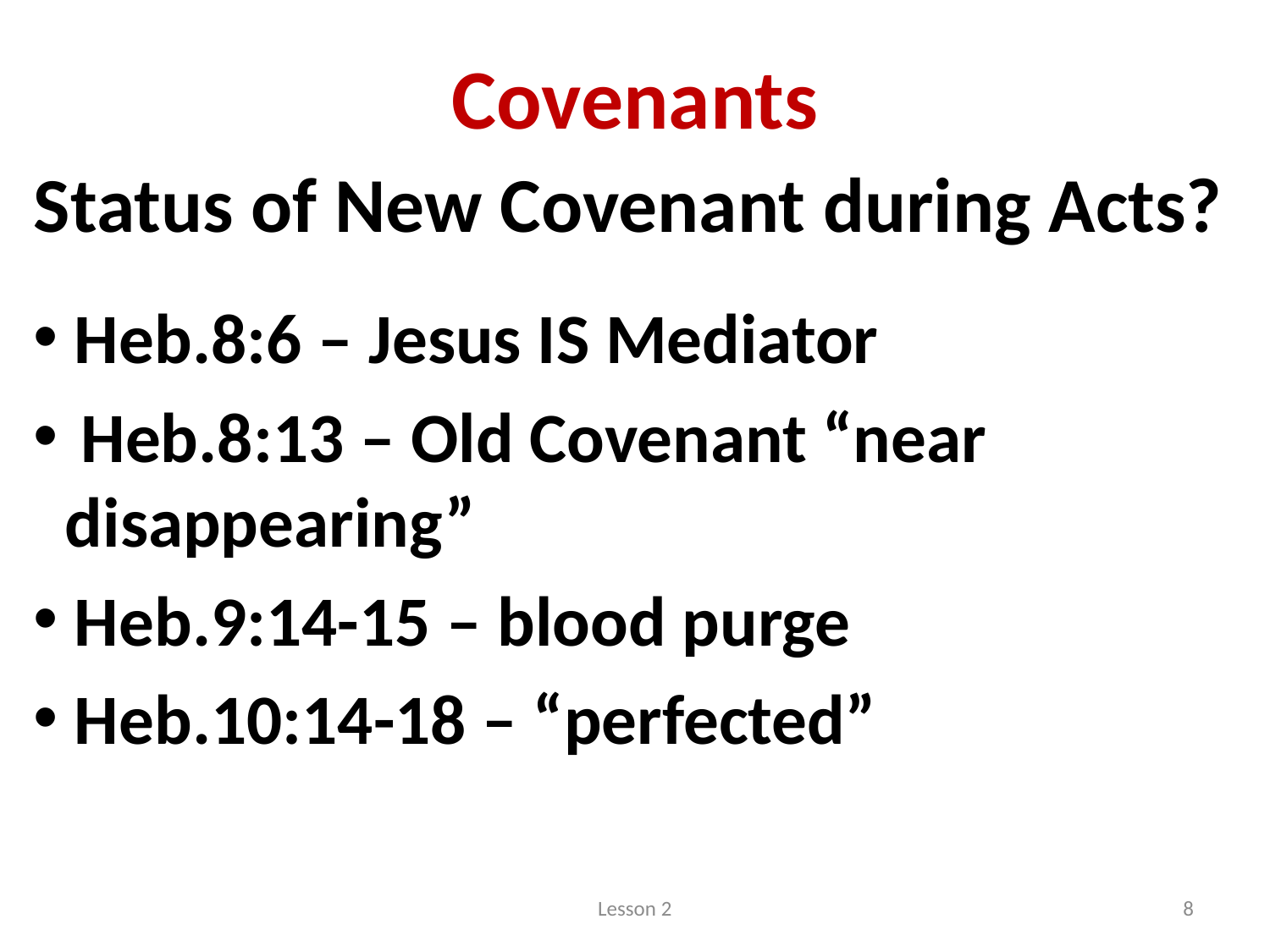

# Covenants
Status of New Covenant during Acts?
 Heb.8:6 – Jesus IS Mediator
 Heb.8:13 – Old Covenant “near disappearing”
 Heb.9:14-15 – blood purge
 Heb.10:14-18 – “perfected”
Lesson 2
8